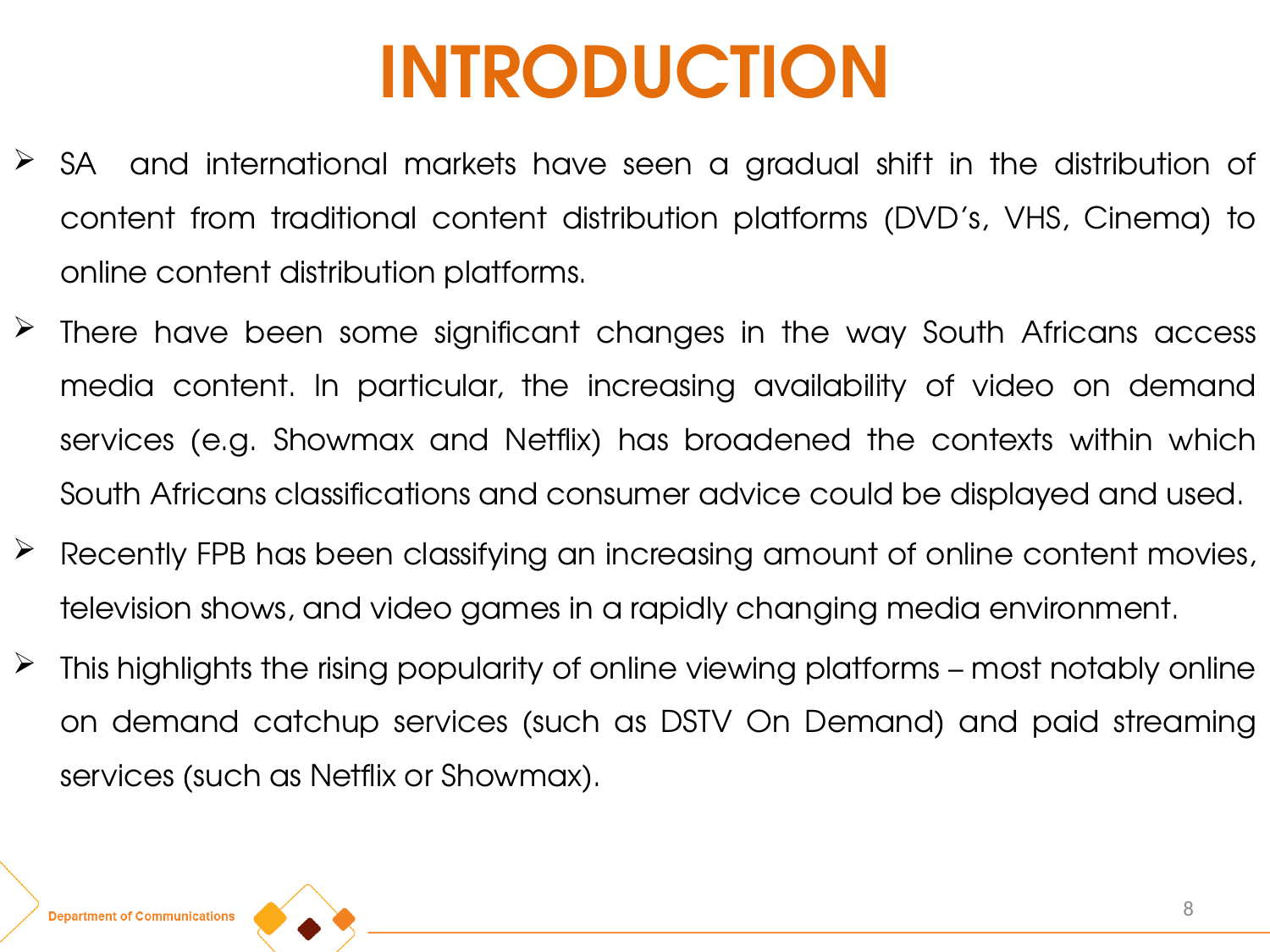

# INTRODUCTION
SA  and international markets have seen a gradual shift in the distribution of content from traditional content distribution platforms (DVD’s, VHS, Cinema) to online content distribution platforms.
There have been some significant changes in the way South Africans access media content. In particular, the increasing availability of video on demand services (e.g. Showmax and Netflix) has broadened the contexts within which South Africans classifications and consumer advice could be displayed and used.
Recently FPB has been classifying an increasing amount of online content movies, television shows, and video games in a rapidly changing media environment.
This highlights the rising popularity of online viewing platforms – most notably online on demand catchup services (such as DSTV On Demand) and paid streaming services (such as Netflix or Showmax).

8